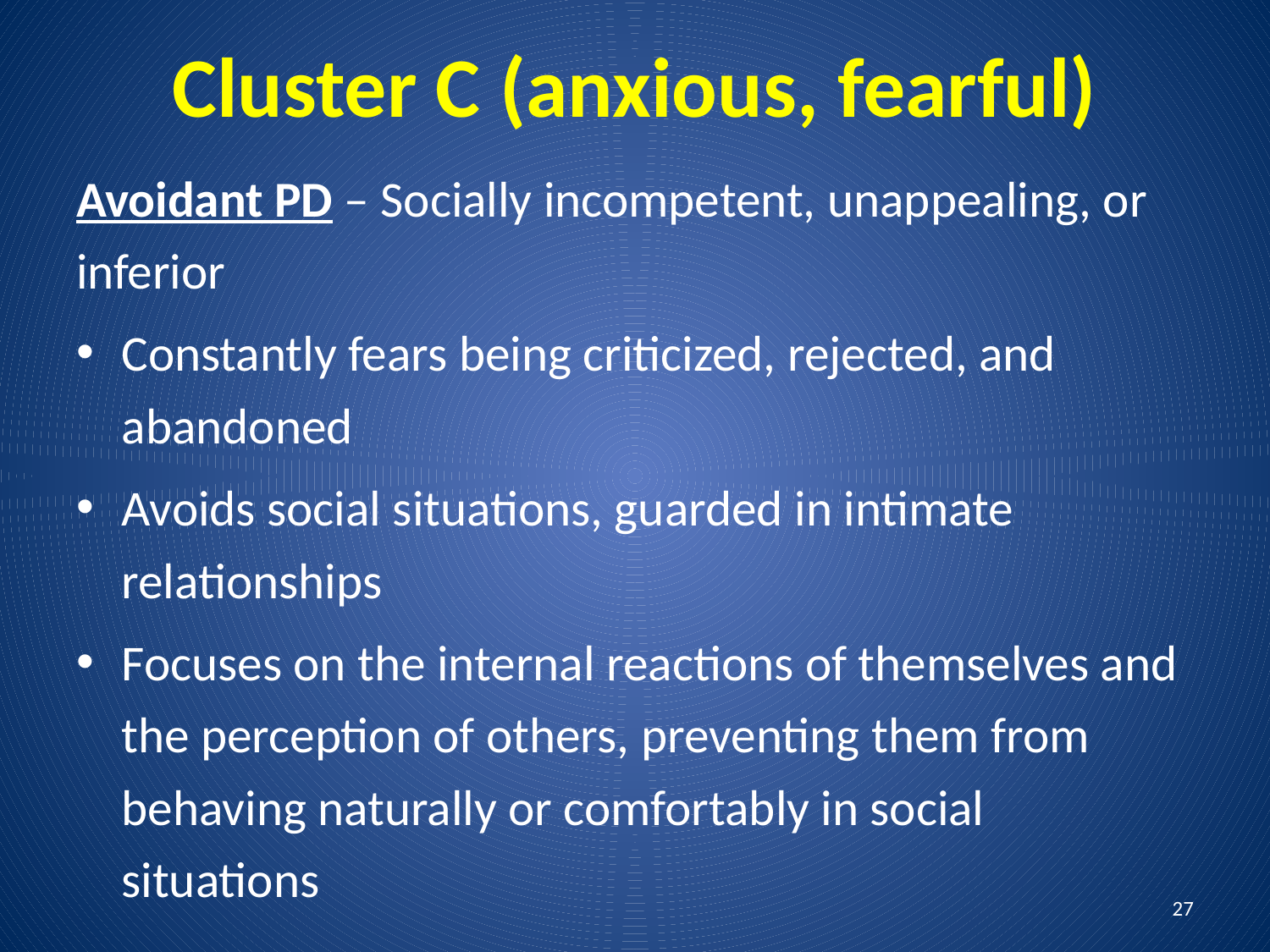

# Cluster C (anxious, fearful)
Avoidant PD – Socially incompetent, unappealing, or inferior
Constantly fears being criticized, rejected, and abandoned
Avoids social situations, guarded in intimate relationships
Focuses on the internal reactions of themselves and the perception of others, preventing them from behaving naturally or comfortably in social situations

27